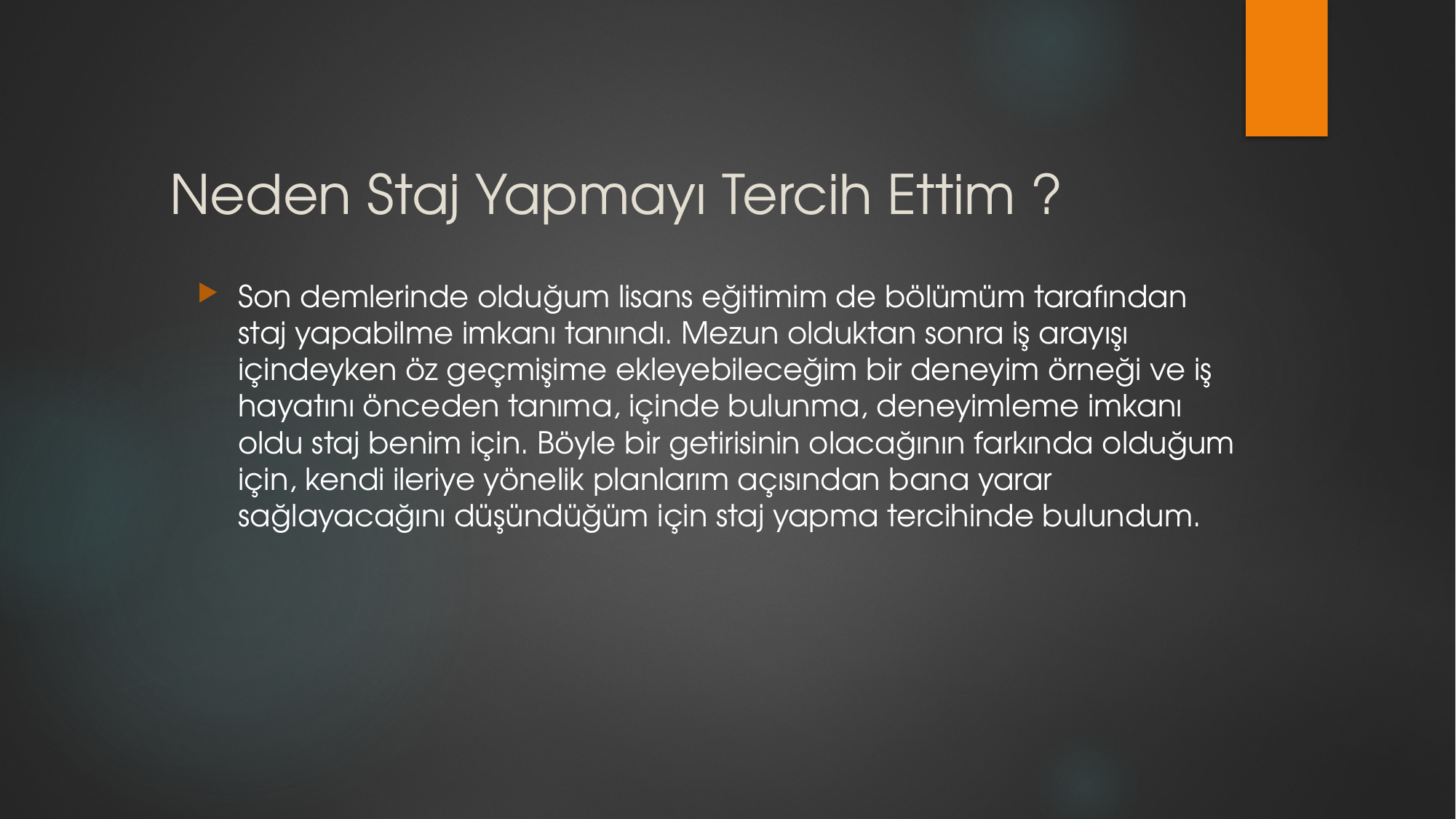

# Neden Staj Yapmayı Tercih Ettim ?
Son demlerinde olduğum lisans eğitimim de bölümüm tarafından staj yapabilme imkanı tanındı. Mezun olduktan sonra iş arayışı içindeyken öz geçmişime ekleyebileceğim bir deneyim örneği ve iş hayatını önceden tanıma, içinde bulunma, deneyimleme imkanı oldu staj benim için. Böyle bir getirisinin olacağının farkında olduğum için, kendi ileriye yönelik planlarım açısından bana yarar sağlayacağını düşündüğüm için staj yapma tercihinde bulundum.